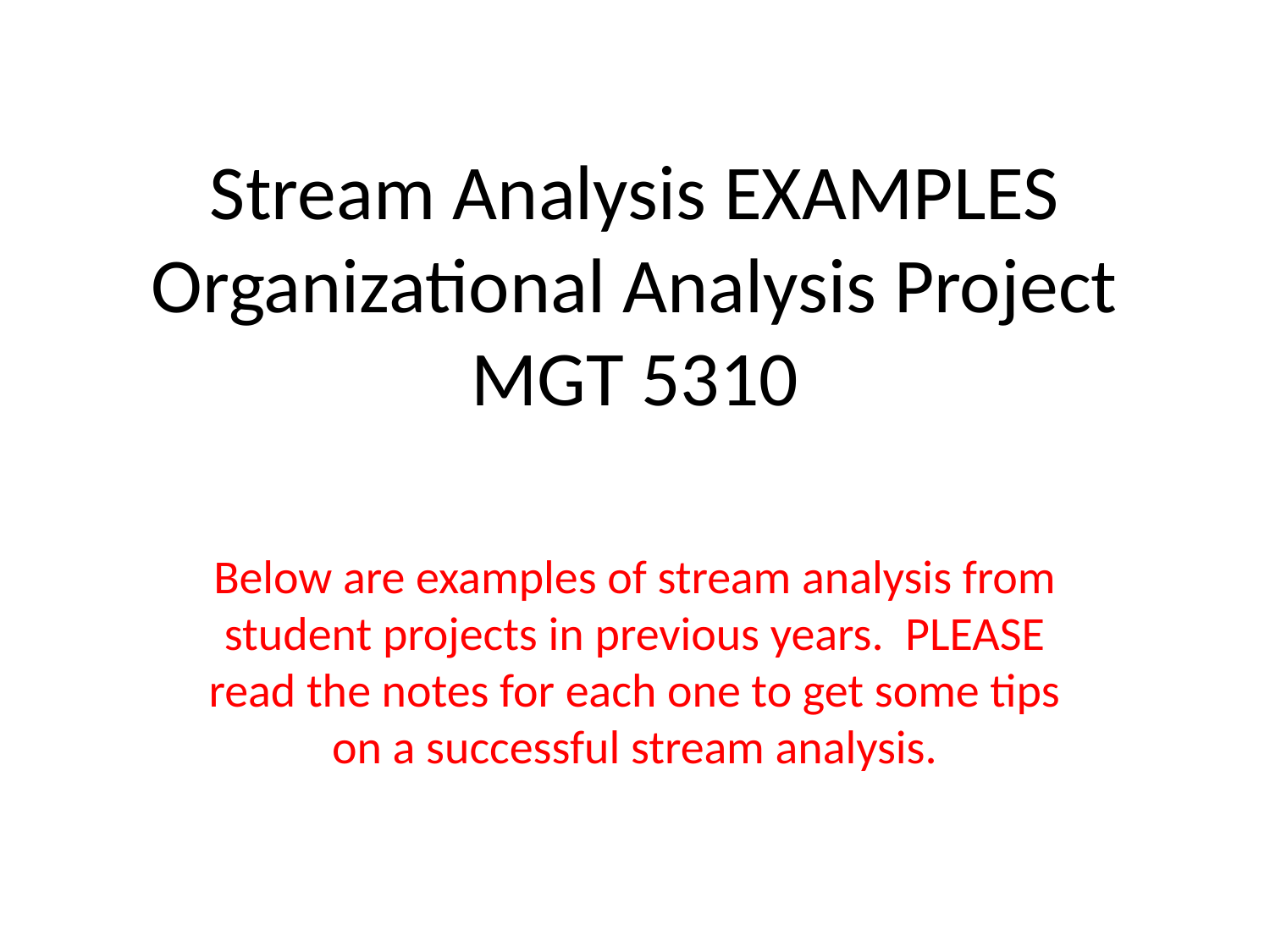

# Stream Analysis EXAMPLES Organizational Analysis Project MGT 5310
Below are examples of stream analysis from student projects in previous years.  PLEASE read the notes for each one to get some tips on a successful stream analysis.